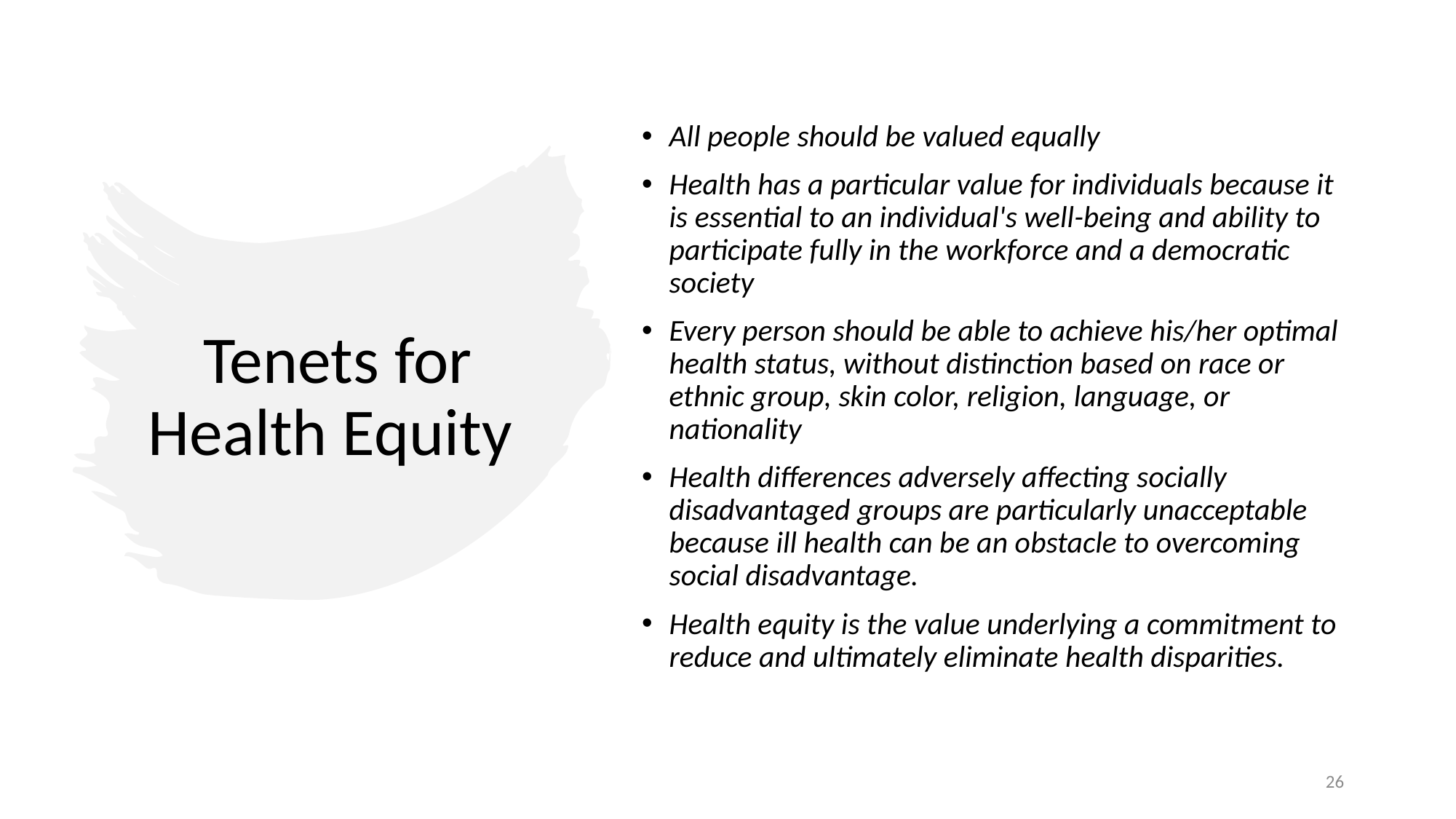

All people should be valued equally
Health has a particular value for individuals because it is essential to an individual's well-being and ability to participate fully in the workforce and a democratic society
Every person should be able to achieve his/her optimal health status, without distinction based on race or ethnic group, skin color, religion, language, or nationality
Health differences adversely affecting socially disadvantaged groups are particularly unacceptable because ill health can be an obstacle to overcoming social disadvantage.
Health equity is the value underlying a commitment to reduce and ultimately eliminate health disparities.

# Tenets for Health Equity
26